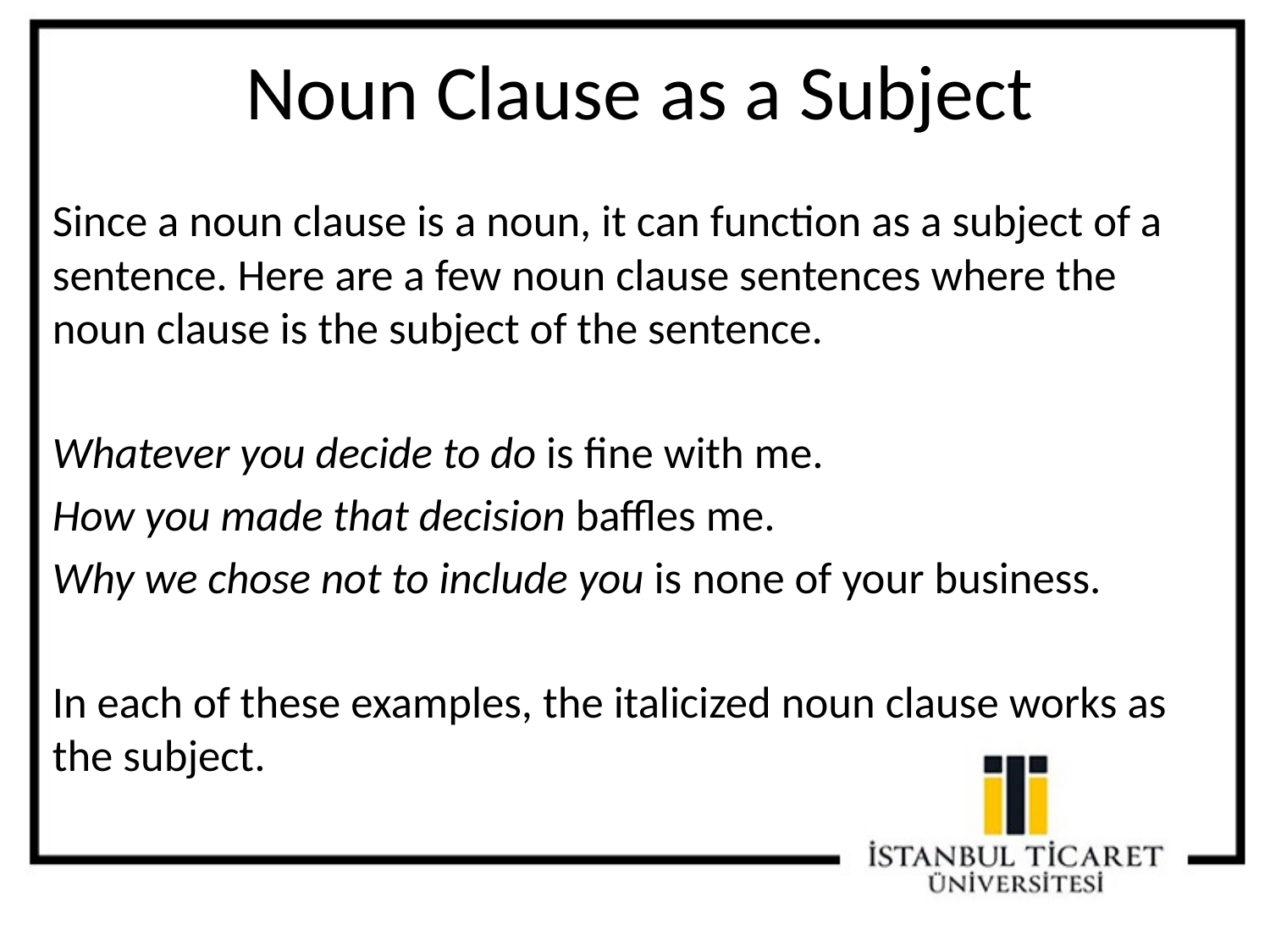

Noun Clause as a Subject
Since a noun clause is a noun, it can function as a subject of a sentence. Here are a few noun clause sentences where the noun clause is the subject of the sentence.

Whatever you decide to do is fine with me.
How you made that decision baffles me.
Why we chose not to include you is none of your business.

In each of these examples, the italicized noun clause works as the subject.